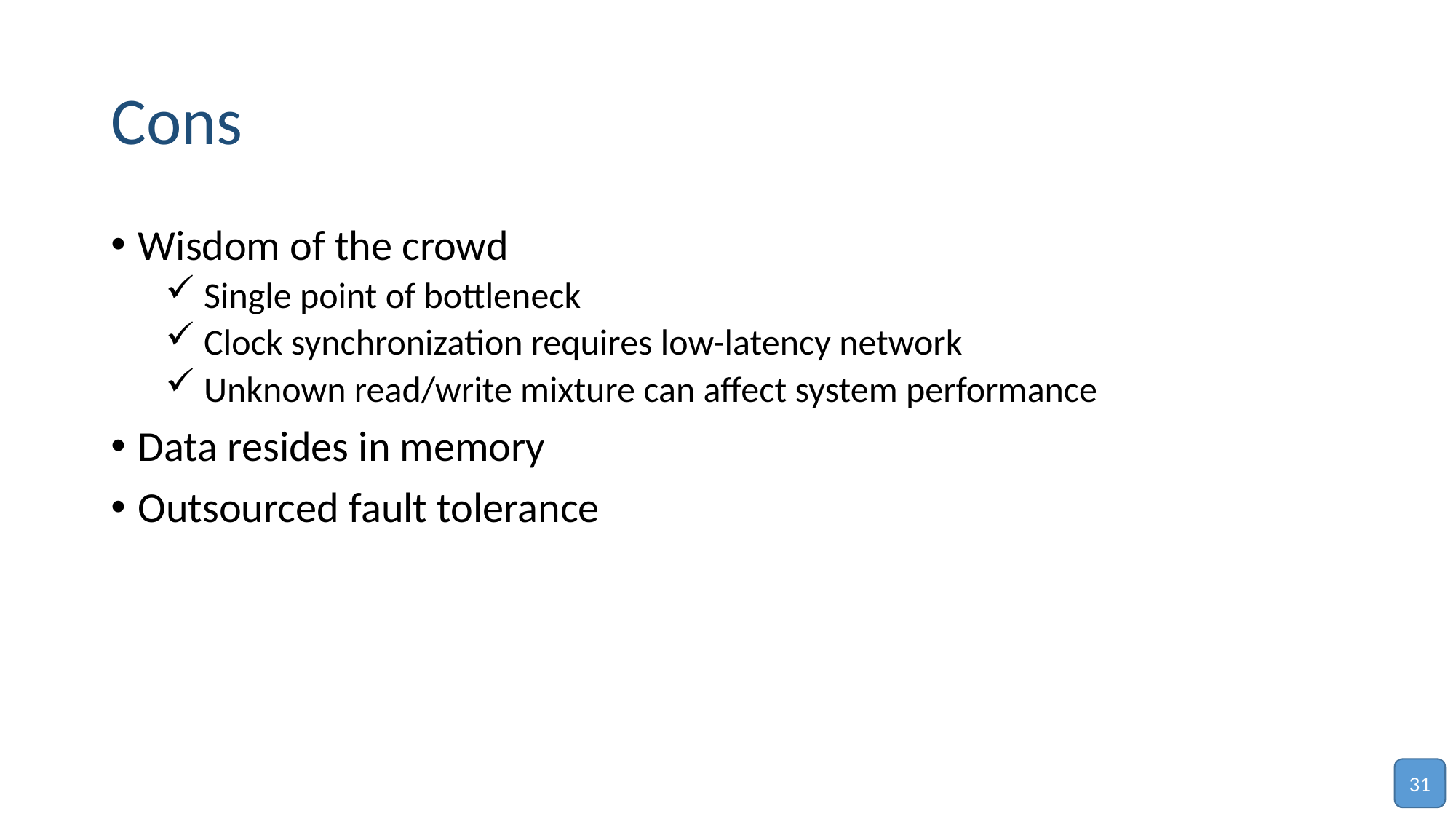

# Cons
Wisdom of the crowd
 Single point of bottleneck
 Clock synchronization requires low-latency network
 Unknown read/write mixture can affect system performance
Data resides in memory
Outsourced fault tolerance

31